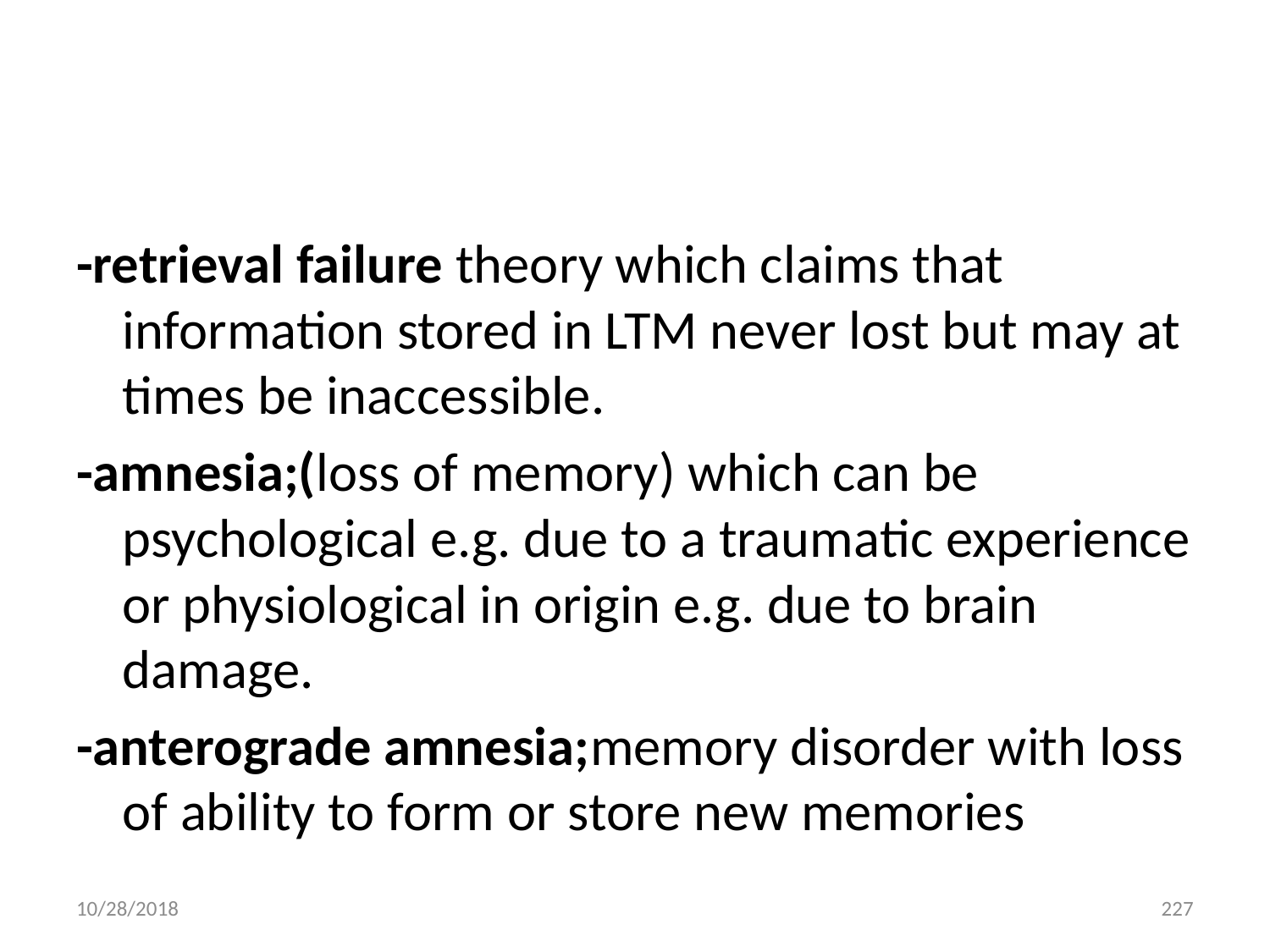

#
-retrieval failure theory which claims that information stored in LTM never lost but may at times be inaccessible.
-amnesia;(loss of memory) which can be psychological e.g. due to a traumatic experience or physiological in origin e.g. due to brain damage.
-anterograde amnesia;memory disorder with loss of ability to form or store new memories
10/28/2018
227